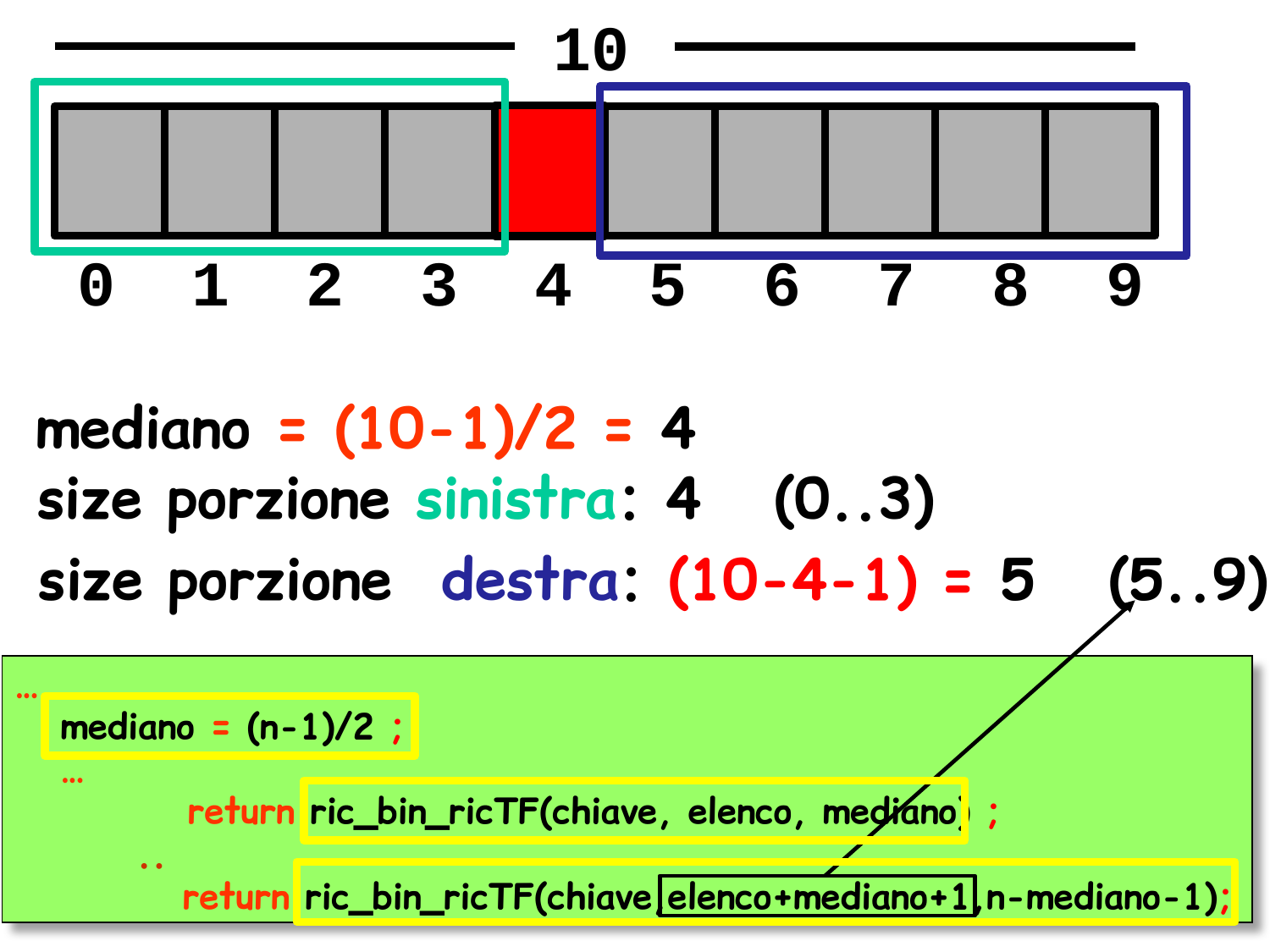

10

0  1  2  3  4  5  6  7  8  9
mediano = (10-1)/2 = 4
size porzione sinistra: 4   (0..3)
size porzione  destra: (10-4-1) = 5   (5..9)

….
   mediano = (n-1)/2 ;
   …
	   return ric_bin_ricTF(chiave, elenco, mediano) ;
        ..
           return ric_bin_ricTF(chiave,elenco+mediano+1,n-mediano-1);